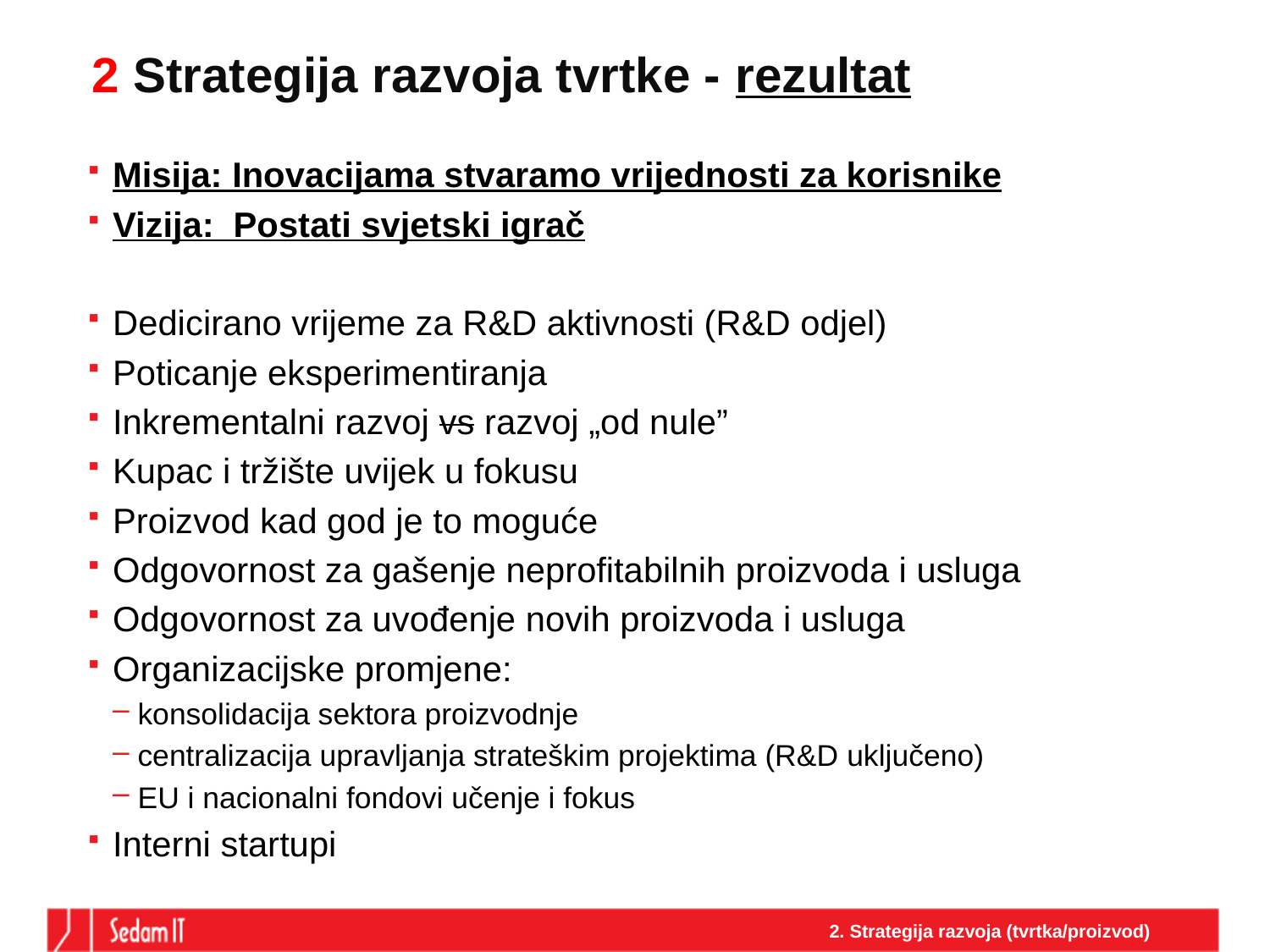

# 2 Strategija razvoja tvrtke - rezultat
Misija: Inovacijama stvaramo vrijednosti za korisnike
Vizija:  Postati svjetski igrač

Dedicirano vrijeme za R&D aktivnosti (R&D odjel)
Poticanje eksperimentiranja
Inkrementalni razvoj vs razvoj „od nule”
Kupac i tržište uvijek u fokusu
Proizvod kad god je to moguće
Odgovornost za gašenje neprofitabilnih proizvoda i usluga
Odgovornost za uvođenje novih proizvoda i usluga
Organizacijske promjene:
konsolidacija sektora proizvodnje
centralizacija upravljanja strateškim projektima (R&D uključeno)
EU i nacionalni fondovi učenje i fokus
Interni startupi

2. Strategija razvoja (tvrtka/proizvod)